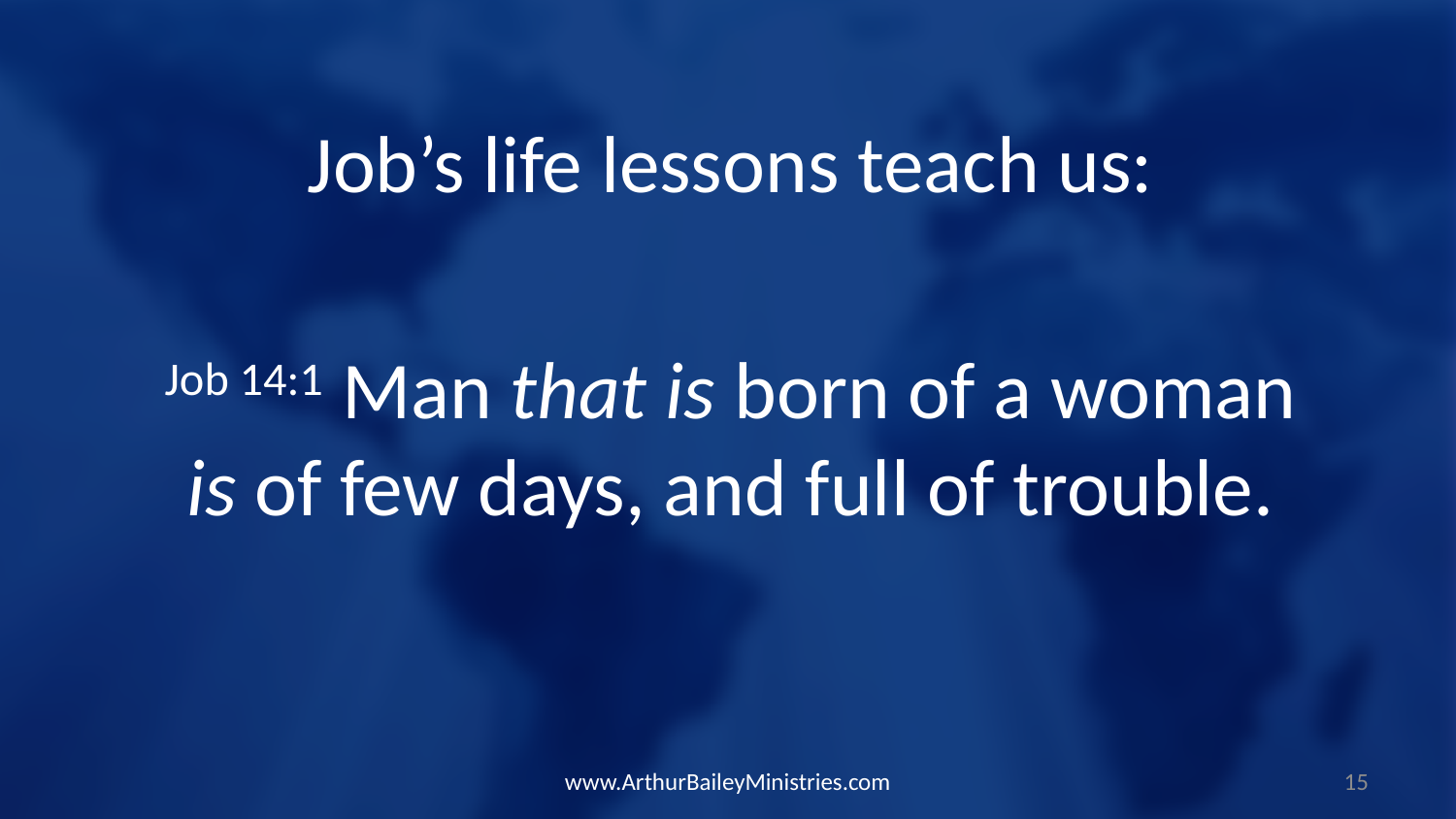

Job’s life lessons teach us:

Job 14:1 Man that is born of a woman is of few days, and full of trouble.

www.ArthurBaileyMinistries.com
15